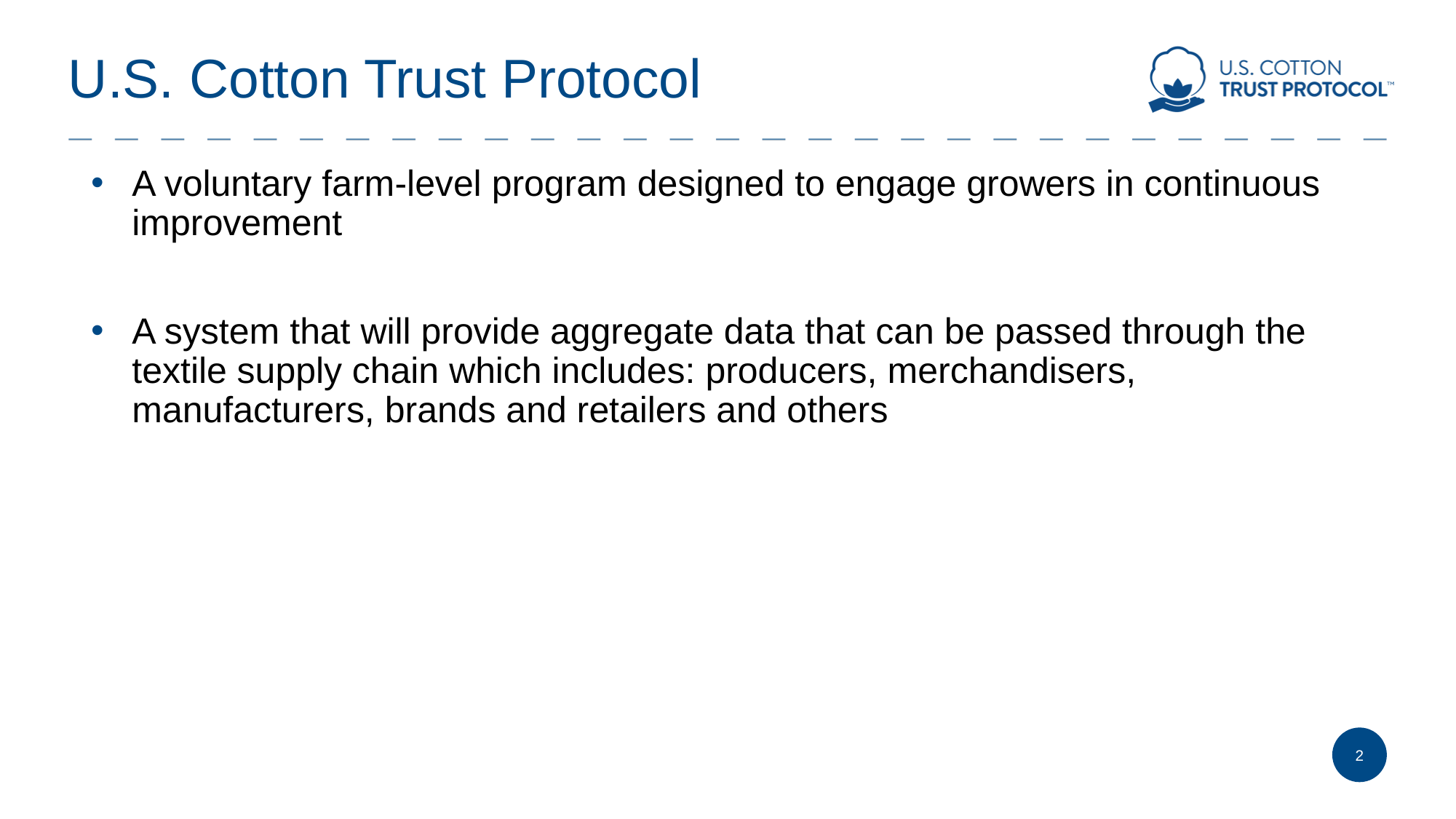

# U.S. Cotton Trust Protocol
A voluntary farm-level program designed to engage growers in continuous improvement

A system that will provide aggregate data that can be passed through the textile supply chain which includes: producers, merchandisers, manufacturers, brands and retailers and others

2